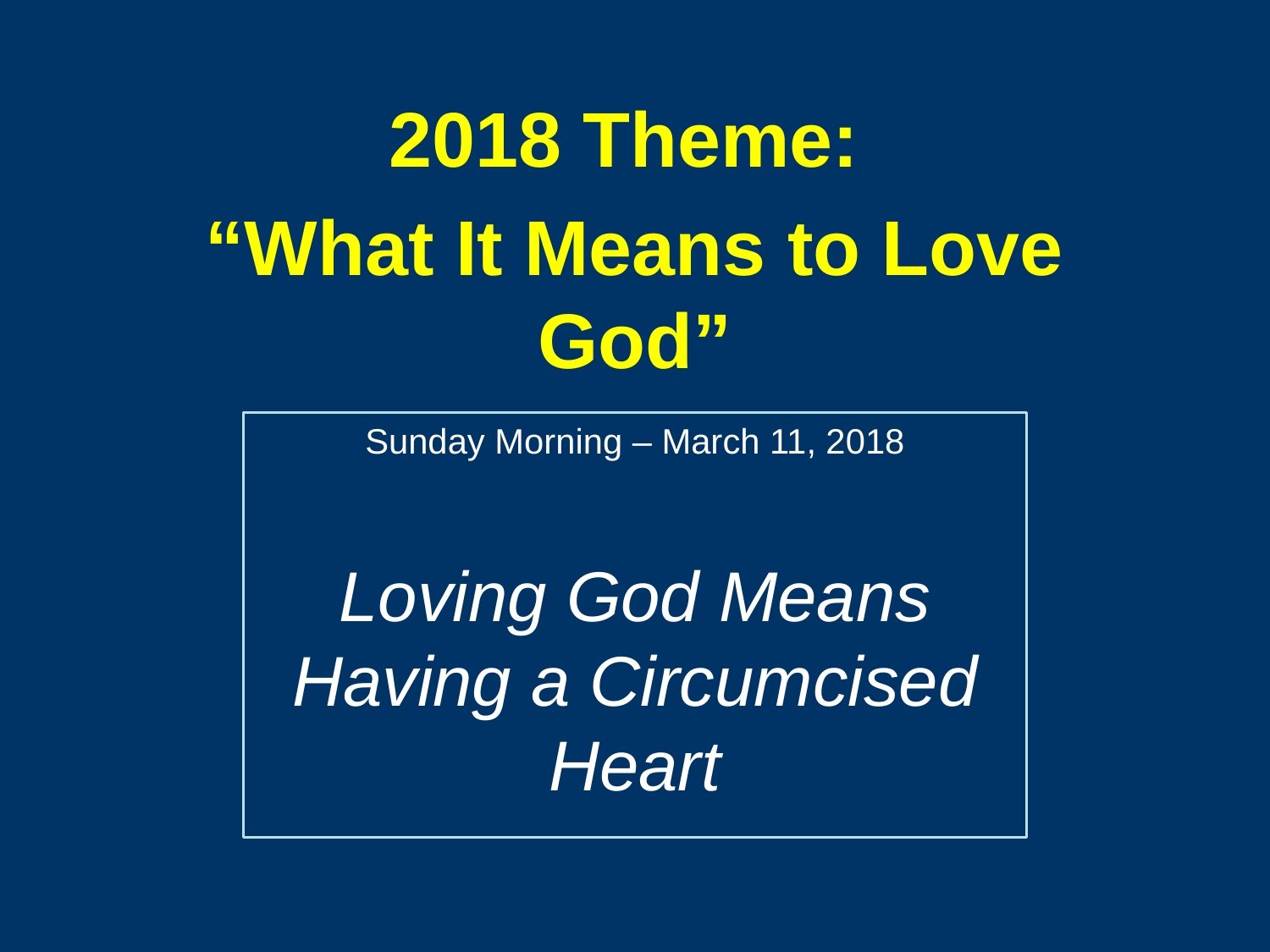

2018 Theme:
“What It Means to Love God”
Sunday Morning – March 11, 2018

Loving God Means Having a Circumcised Heart